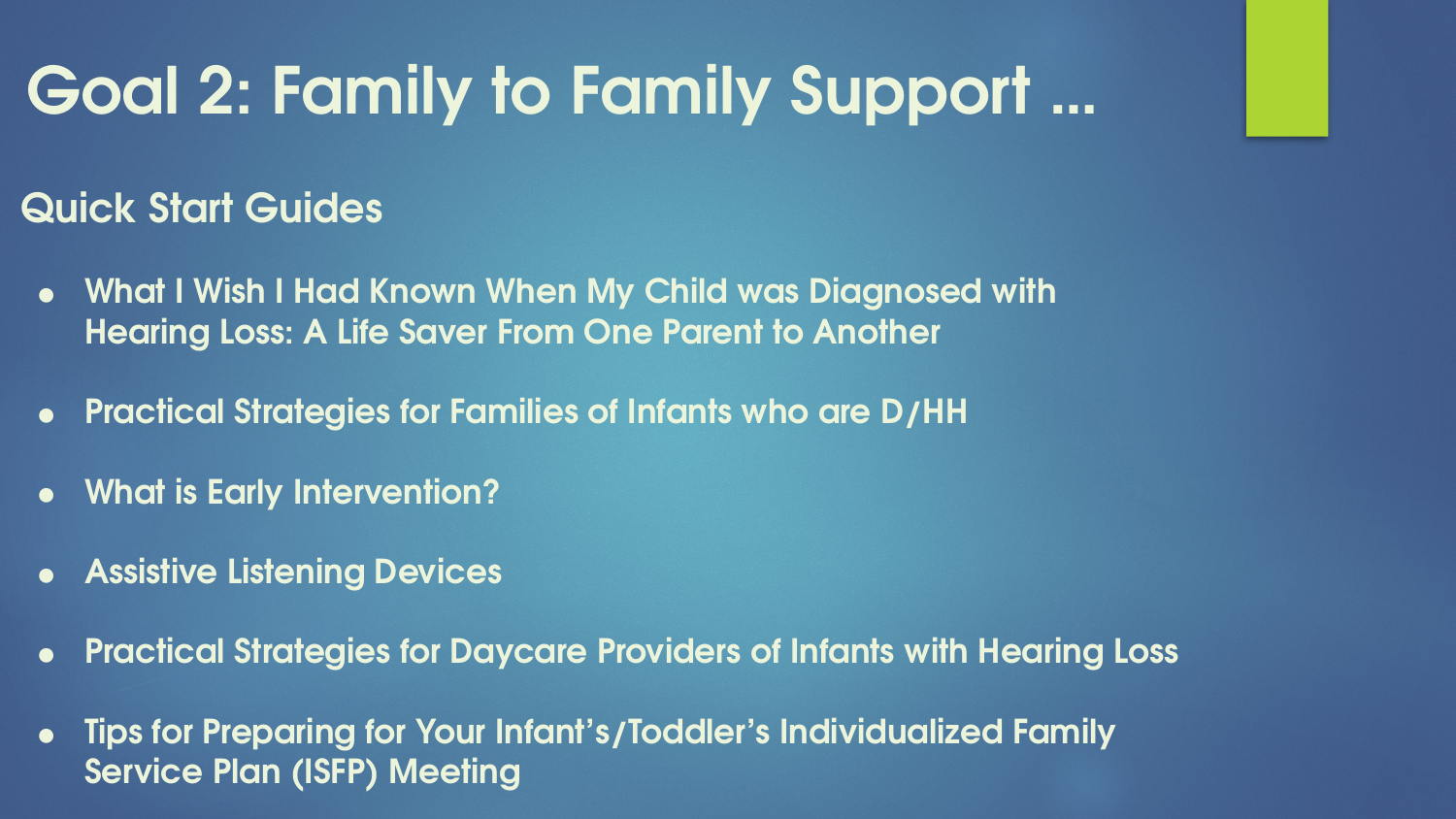

# Goal 2: Family to Family Support …

Quick Start Guides

What I Wish I Had Known When My Child was Diagnosed with Hearing Loss: A Life Saver From One Parent to Another

Practical Strategies for Families of Infants who are D/HH

What is Early Intervention?

Assistive Listening Devices

Practical Strategies for Daycare Providers of Infants with Hearing Loss

Tips for Preparing for Your Infant’s/Toddler’s Individualized Family Service Plan (ISFP) Meeting